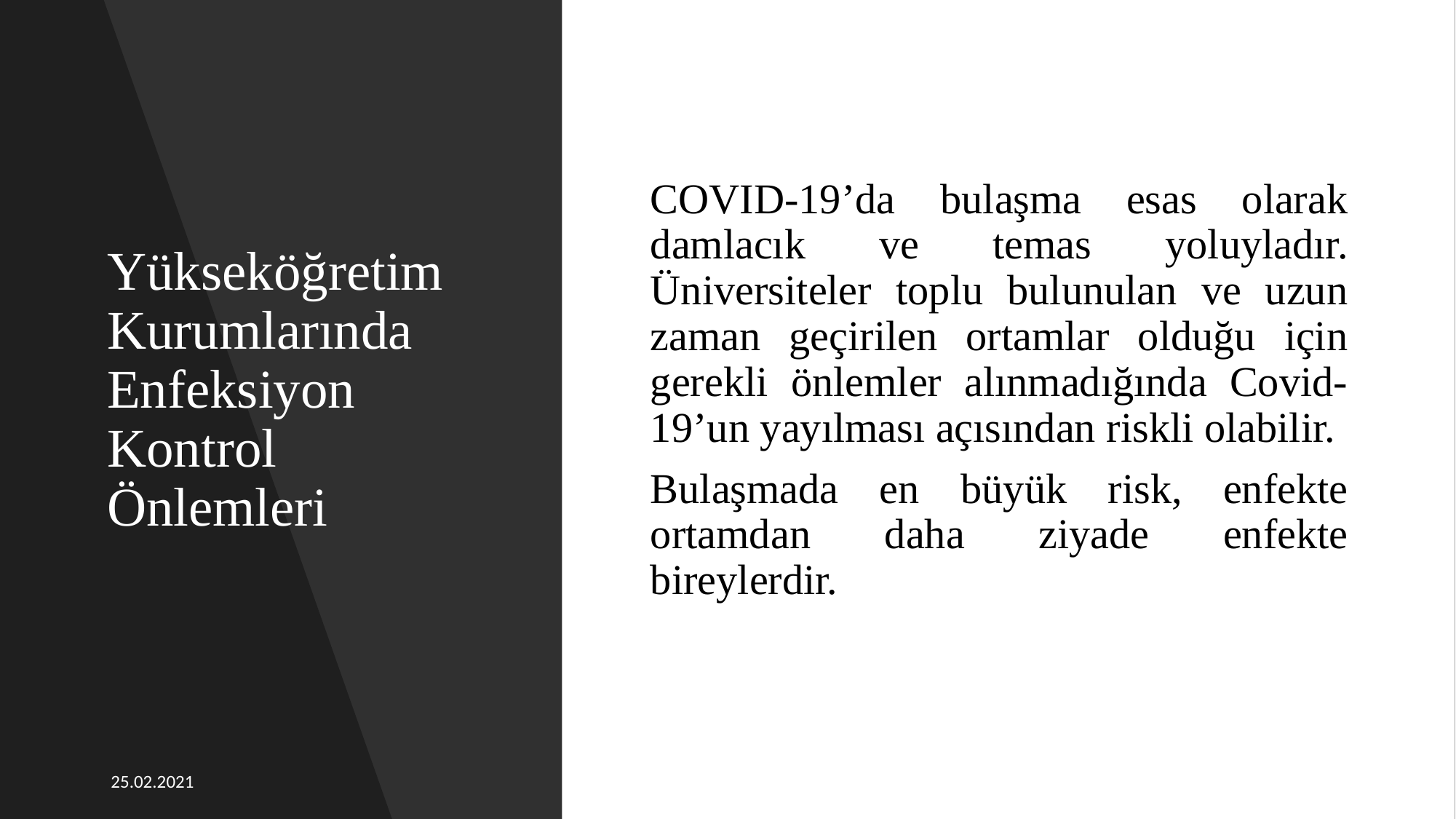

# Yükseköğretim Kurumlarında Enfeksiyon Kontrol Önlemleri
COVID-19’da bulaşma esas olarak damlacık ve temas yoluyladır. Üniversiteler toplu bulunulan ve uzun zaman geçirilen ortamlar olduğu için gerekli önlemler alınmadığında Covid-19’un yayılması açısından riskli olabilir.
Bulaşmada en büyük risk, enfekte ortamdan daha ziyade enfekte bireylerdir.
25.02.2021
4